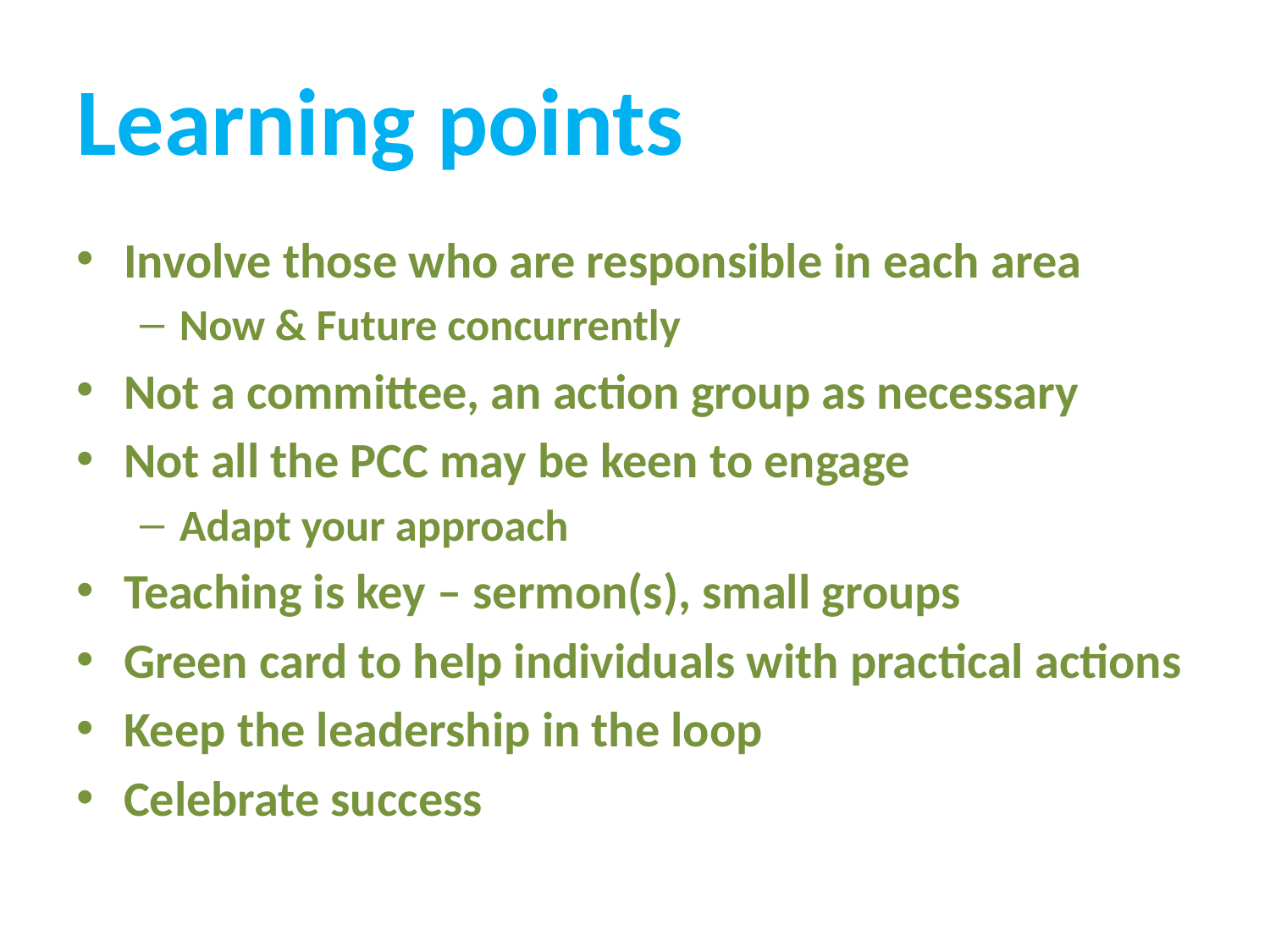

# Learning points
Involve those who are responsible in each area
Now & Future concurrently
Not a committee, an action group as necessary
Not all the PCC may be keen to engage
Adapt your approach
Teaching is key – sermon(s), small groups
Green card to help individuals with practical actions
Keep the leadership in the loop
Celebrate success